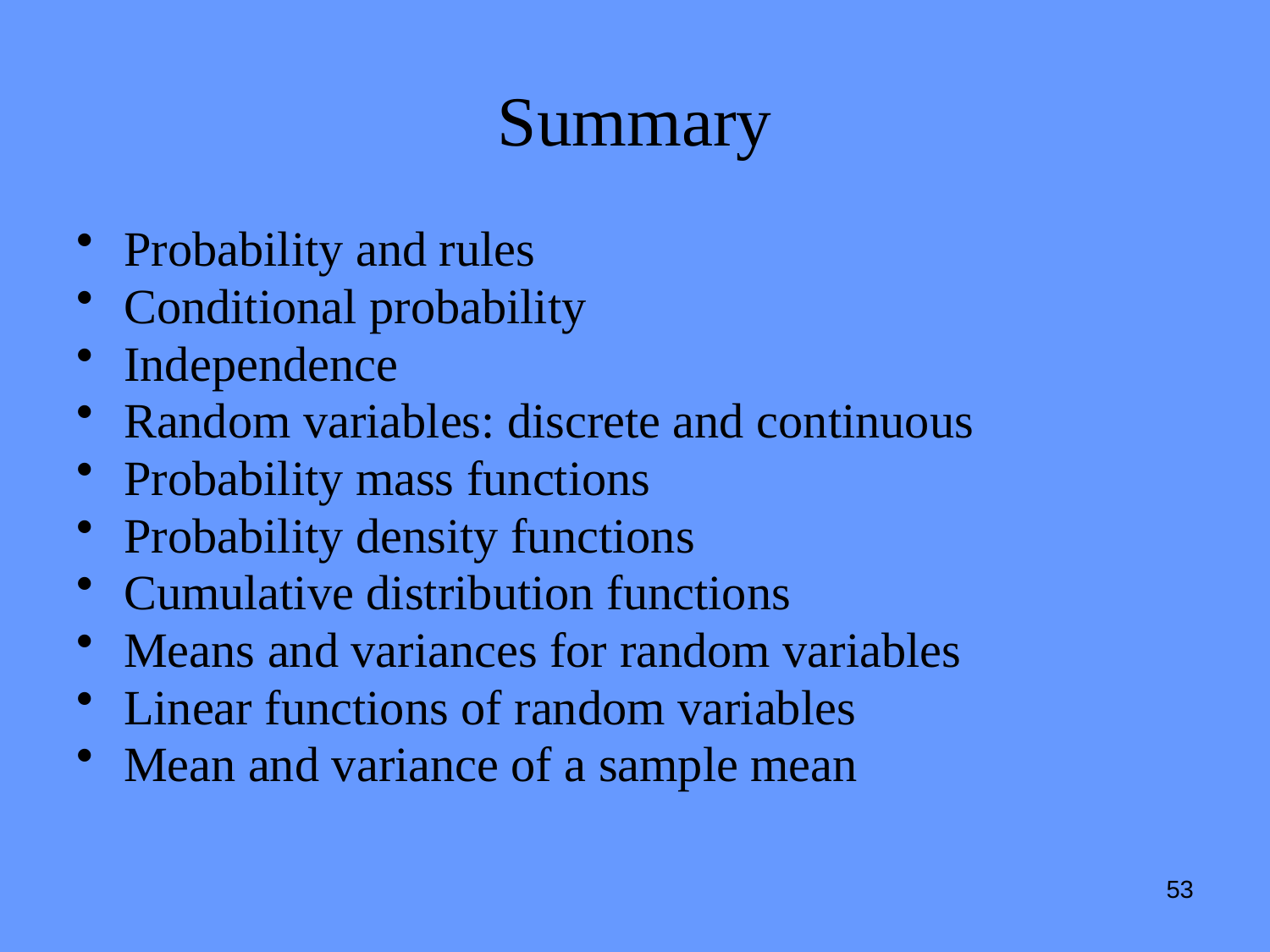

# Summary
Probability and rules
Conditional probability
Independence
Random variables: discrete and continuous
Probability mass functions
Probability density functions
Cumulative distribution functions
Means and variances for random variables
Linear functions of random variables
Mean and variance of a sample mean

53